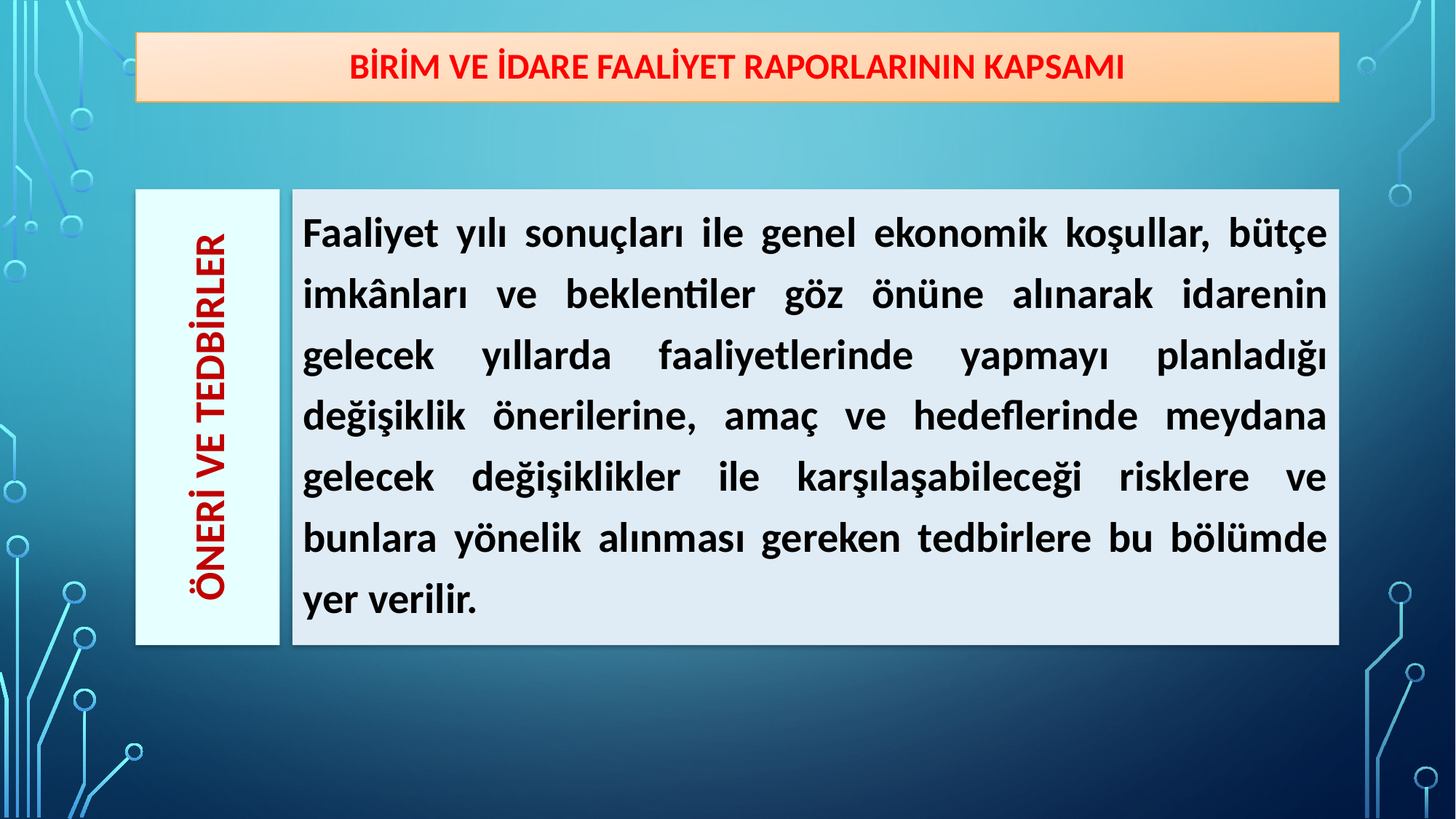

Birim ve İdare Faaliyet Raporlarının KAPSAMI
ÖNERİ VE TEDBİRLER
Faaliyet yılı sonuçları ile genel ekonomik koşullar, bütçe imkânları ve beklentiler göz önüne alınarak idarenin gelecek yıllarda faaliyetlerinde yapmayı planladığı değişiklik önerilerine, amaç ve hedeflerinde meydana gelecek değişiklikler ile karşılaşabileceği risklere ve bunlara yönelik alınması gereken tedbirlere bu bölümde yer verilir.